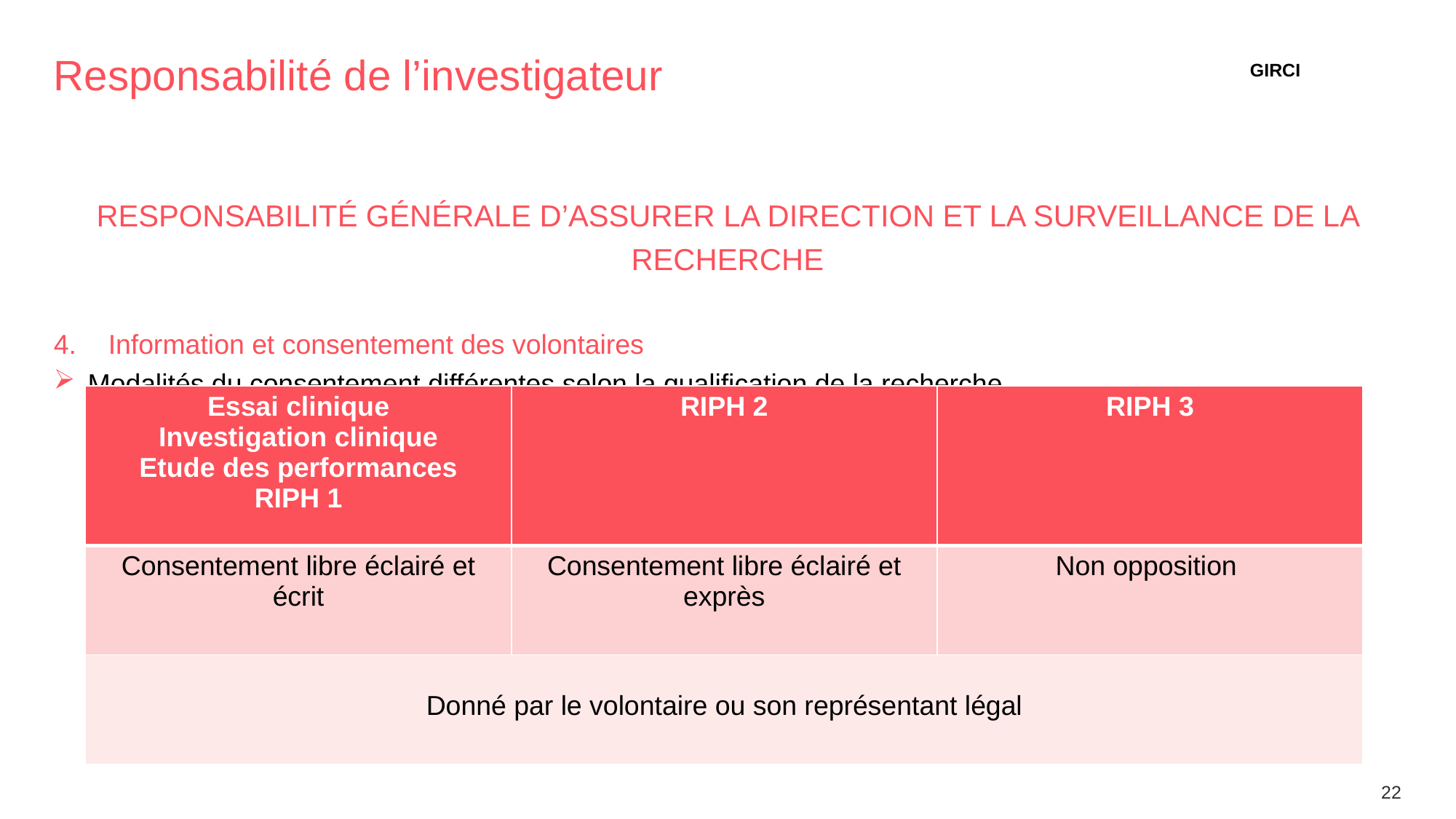

# Responsabilité de l’investigateur

GIRCI

Responsabilité générale d’assurer la direction et la surveillance de la recherche

Information et consentement des volontaires
Modalités du consentement différentes selon la qualification de la recherche

| Essai clinique Investigation clinique Etude des performances RIPH 1 | RIPH 2 | RIPH 3 |
| --- | --- | --- |
| Consentement libre éclairé et écrit | Consentement libre éclairé et exprès | Non opposition |
| Donné par le volontaire ou son représentant légal |  |  |
22